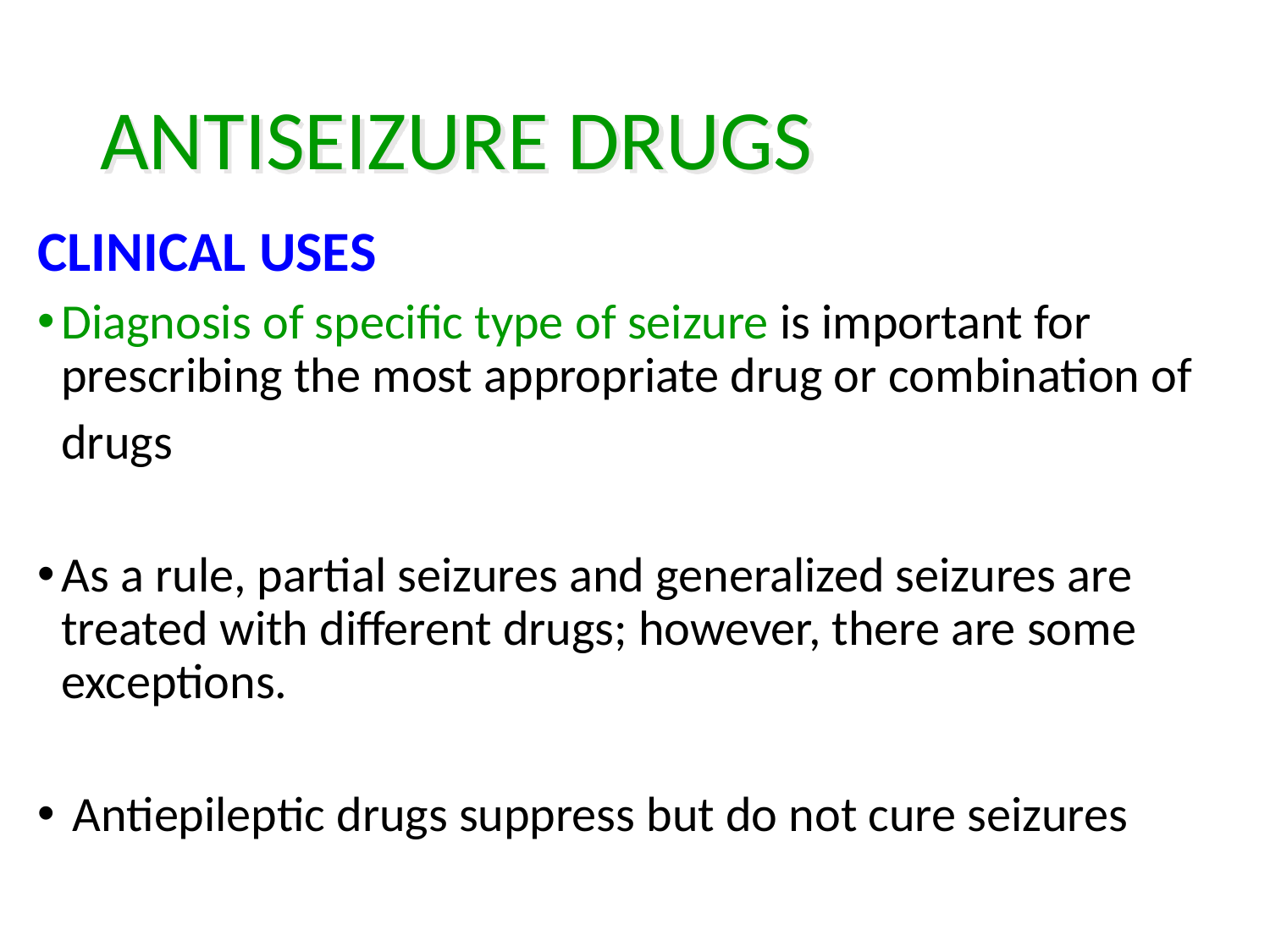

# ANTISEIZURE DRUGS
CLINICAL USES
Diagnosis of specific type of seizure is important for prescribing the most appropriate drug or combination of
	drugs

As a rule, partial seizures and generalized seizures are treated with different drugs; however, there are some exceptions.

 Antiepileptic drugs suppress but do not cure seizures